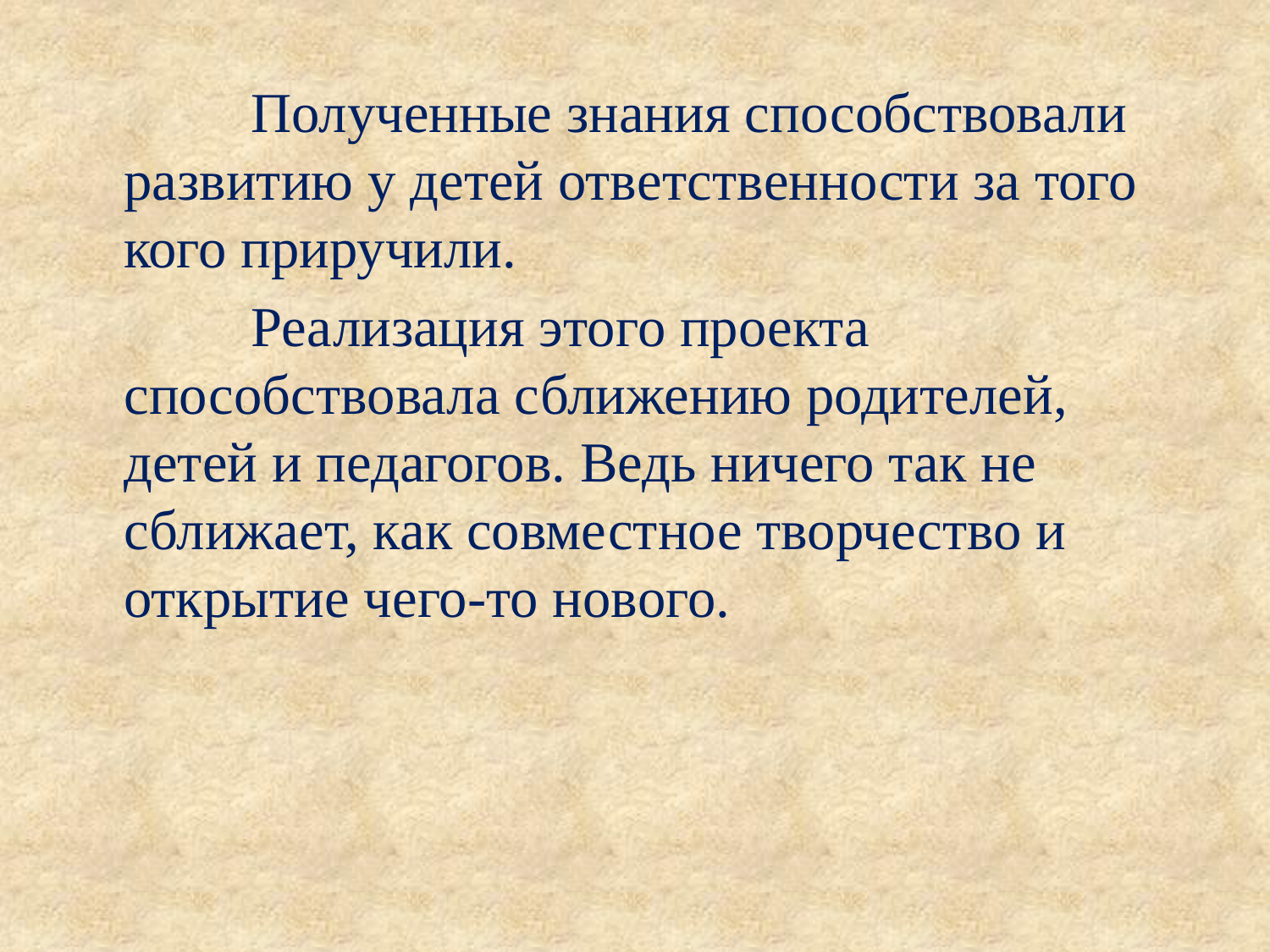

Полученные знания способствовали развитию у детей ответственности за того кого приручили.
		Реализация этого проекта способствовала сближению родителей, детей и педагогов. Ведь ничего так не сближает, как совместное творчество и открытие чего-то нового.